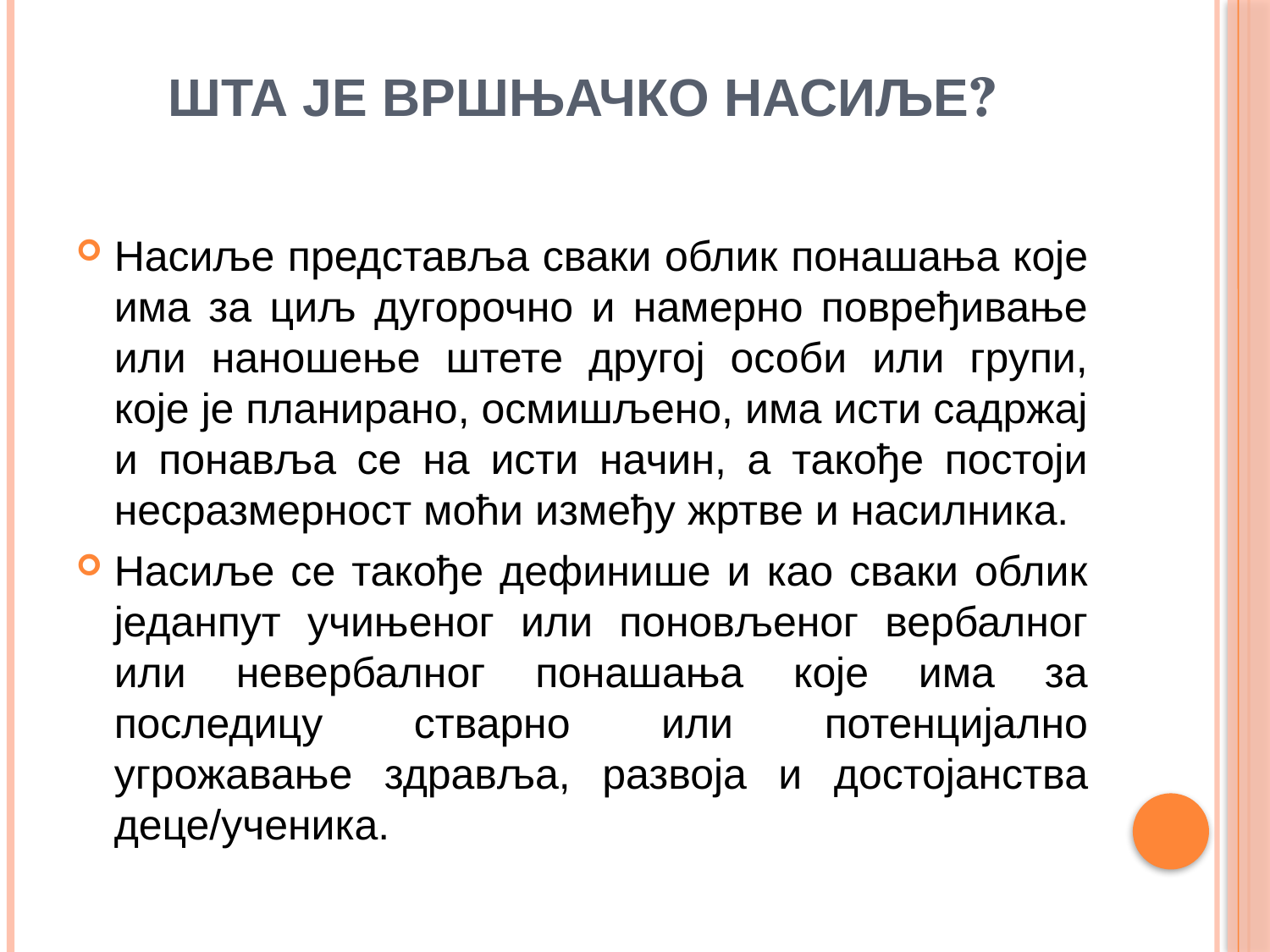

# Шта је вршњачко насиље?
Насиље представља сваки облик понашања које има за циљ дугорочно и намерно повређивање или наношење штете другој особи или групи, које је планирано, осмишљено, има исти садржај и понавља се на исти начин, а такође постоји несразмерност моћи између жртве и насилника.
Насиље се такође дефинише и као сваки облик једанпут учињеног или поновљеног вербалног или невербалног понашања које има за последицу стварно или потенцијално угрожавање здравља, развоја и достојанства деце/ученика.